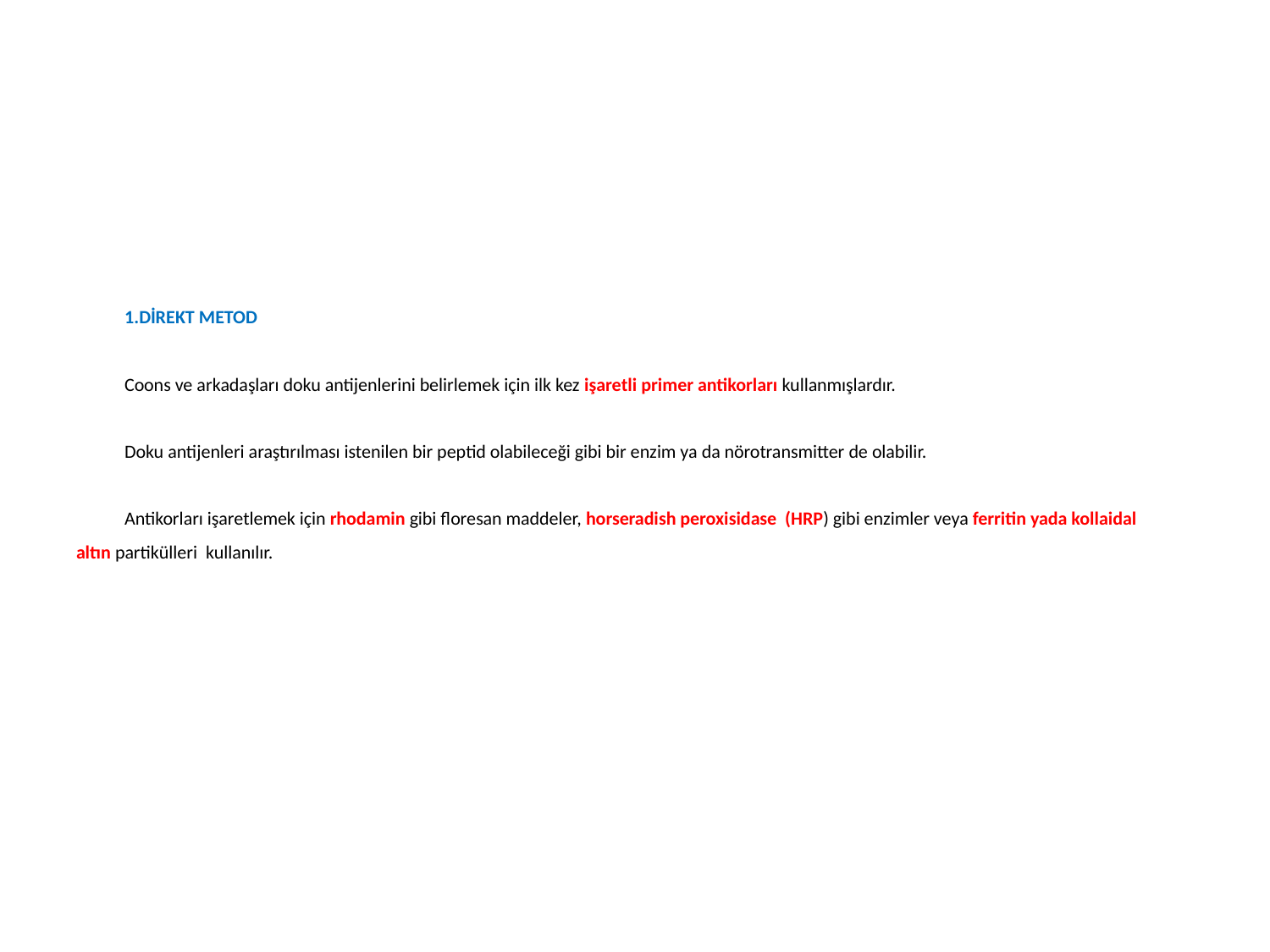

# 1.DİREKT METOD Coons ve arkadaşları doku antijenlerini belirlemek için ilk kez işaretli primer antikorları kullanmışlardır. Doku antijenleri araştırılması istenilen bir peptid olabileceği gibi bir enzim ya da nörotransmitter de olabilir. Antikorları işaretlemek için rhodamin gibi floresan maddeler, horseradish peroxisidase  (HRP) gibi enzimler veya ferritin yada kollaidal altın partikülleri  kullanılır.